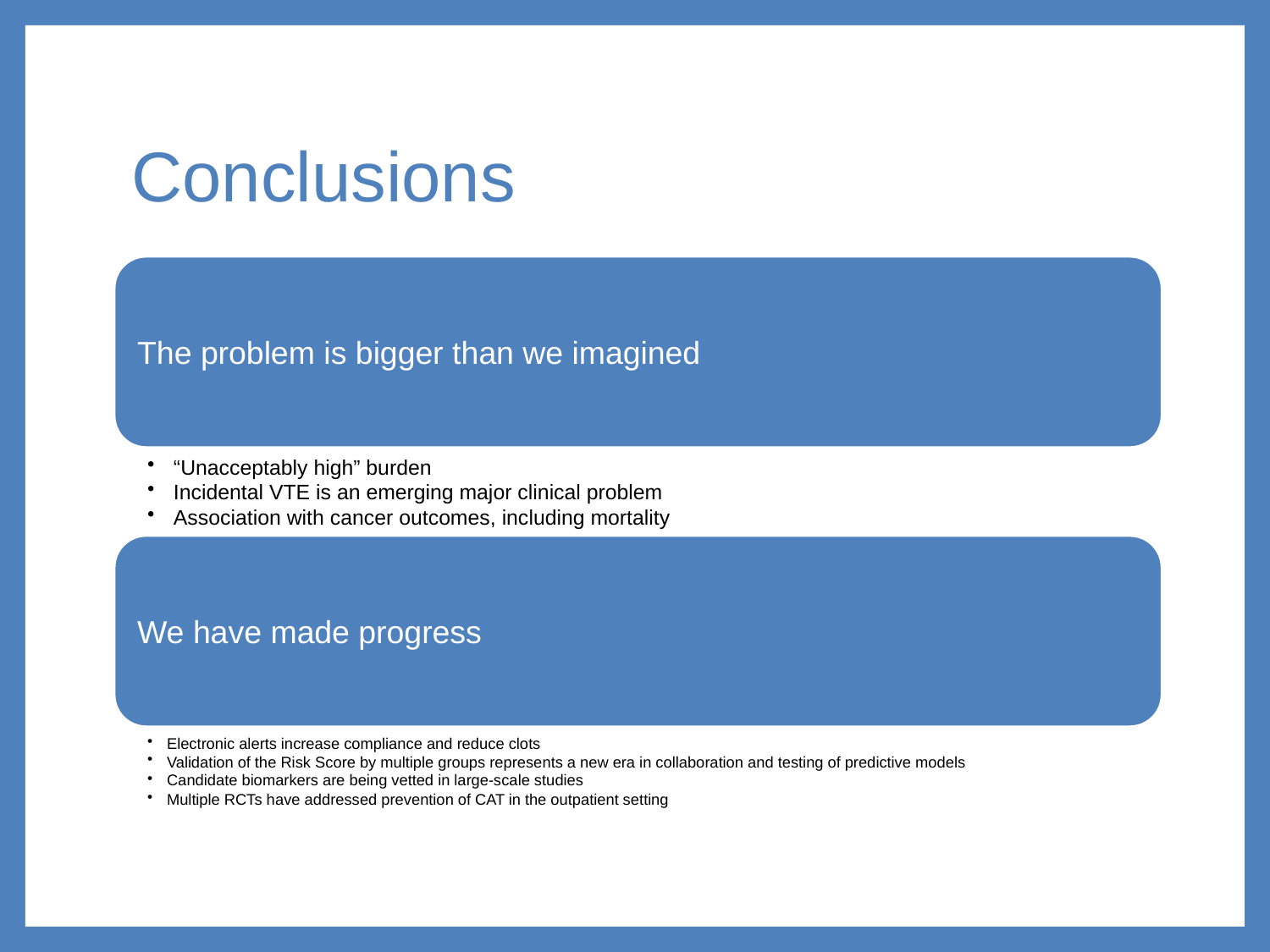

# Conclusions
The problem is bigger than we imagined
We have made progress
Validation of the Risk Score by multiple groups represents a new era in collaboration and testing of predictive models
Association with cancer outcomes, including mortality
“Unacceptably high” burden
Candidate biomarkers are being vetted in large-scale studies
Multiple RCTs have addressed prevention of CAT in the outpatient setting
Incidental VTE is an emerging major clinical problem
Electronic alerts increase compliance and reduce clots